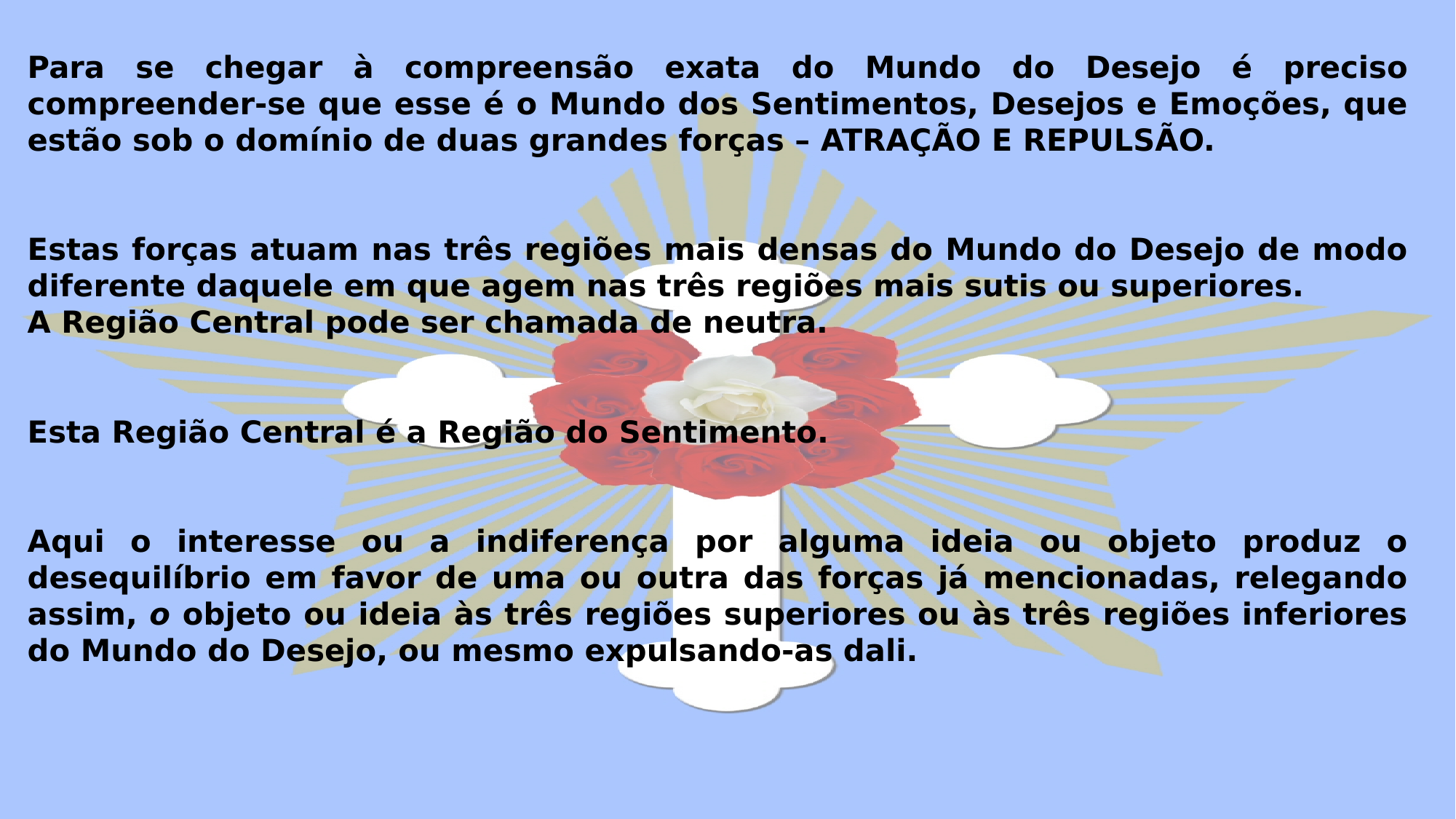

Para se chegar à compreensão exata do Mundo do Desejo é preciso compreender-se que esse é o Mundo dos Sentimentos, Desejos e Emoções, que estão sob o domínio de duas grandes forças – ATRAÇÃO E REPULSÃO.

Estas forças atuam nas três regiões mais densas do Mundo do Desejo de modo diferente daquele em que agem nas três regiões mais sutis ou superiores.
A Região Central pode ser chamada de neutra.

Esta Região Central é a Região do Sentimento.

Aqui o interesse ou a indiferença por alguma ideia ou objeto produz o desequilíbrio em favor de uma ou outra das forças já mencionadas, relegando assim, o objeto ou ideia às três regiões superiores ou às três regiões inferiores do Mundo do Desejo, ou mesmo expulsando-as dali.